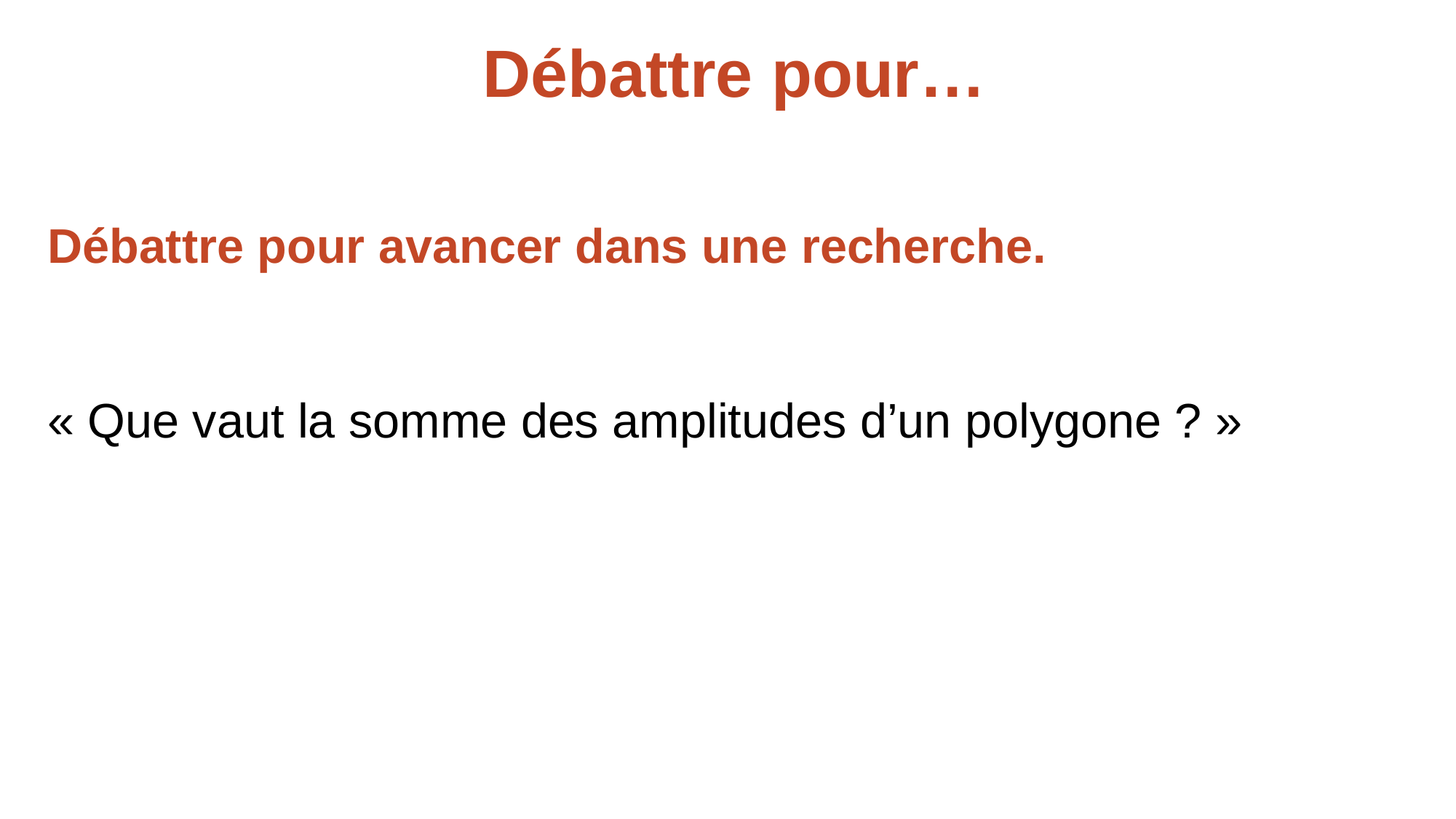

Débattre pour…
Débattre pour avancer dans une recherche.

« Que vaut la somme des amplitudes d’un polygone ? »